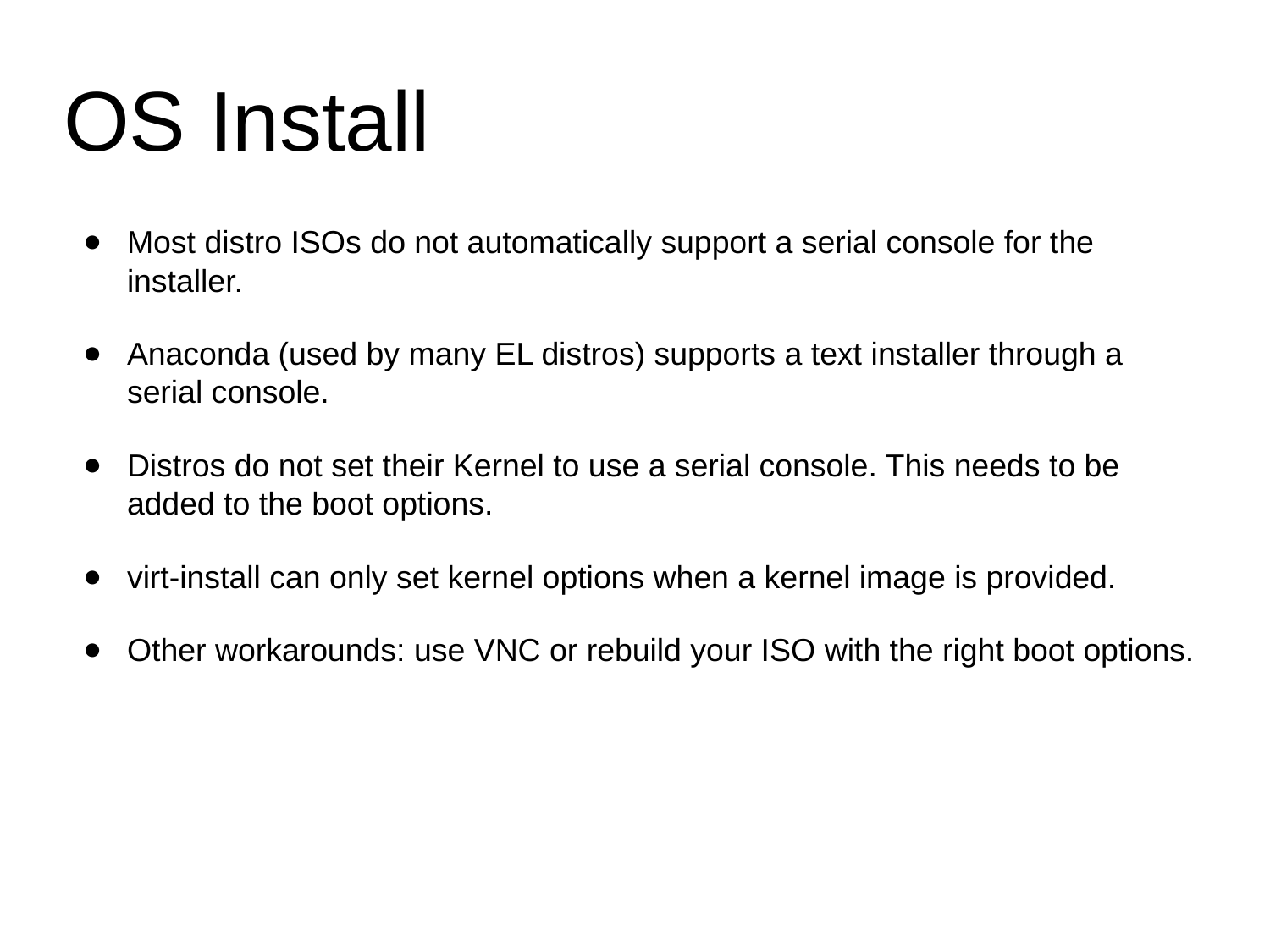

# OS Install
Most distro ISOs do not automatically support a serial console for the installer.
Anaconda (used by many EL distros) supports a text installer through a serial console.
Distros do not set their Kernel to use a serial console. This needs to be added to the boot options.
virt-install can only set kernel options when a kernel image is provided.
Other workarounds: use VNC or rebuild your ISO with the right boot options.